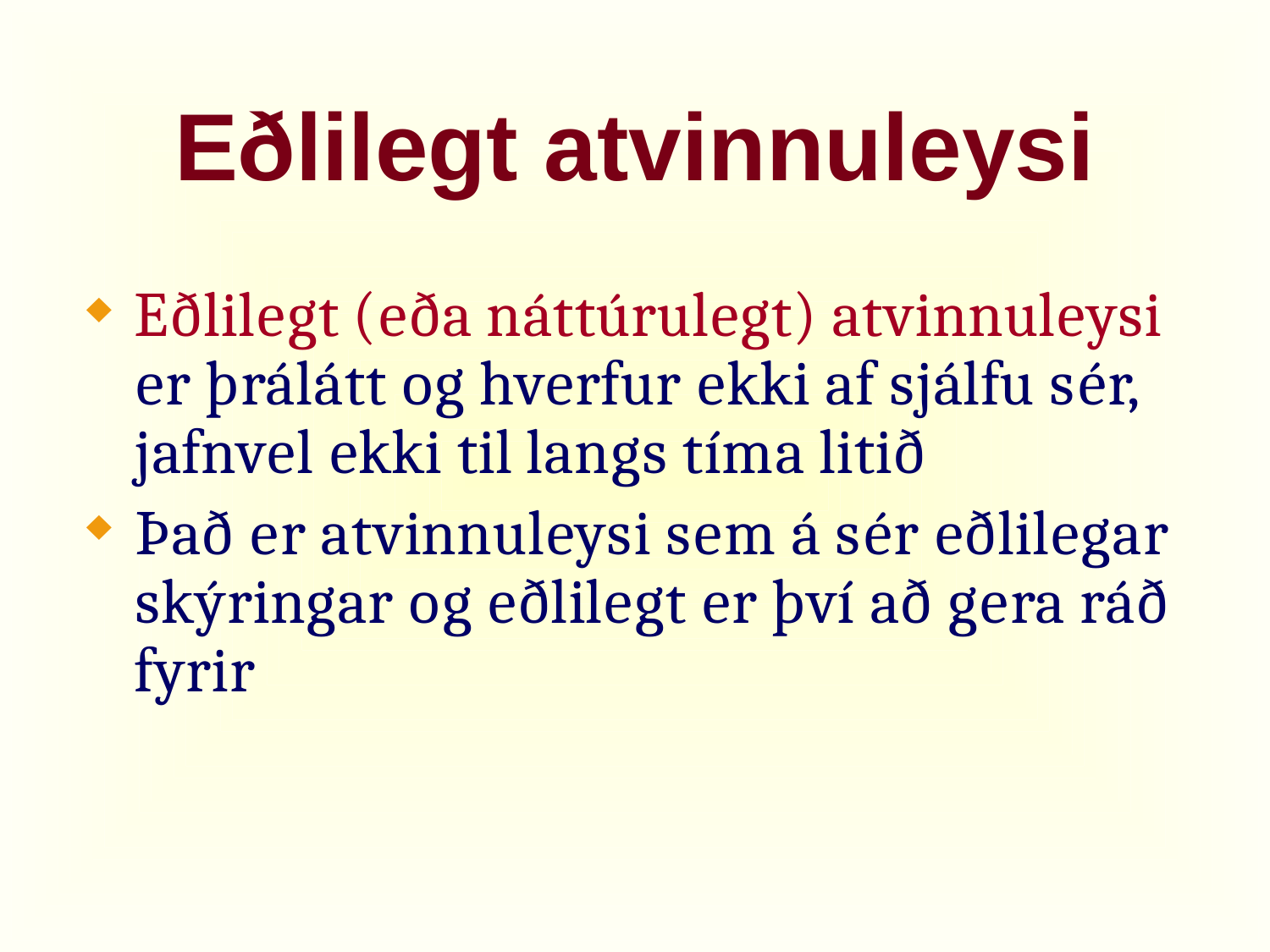

# Eðlilegt atvinnuleysi
Eðlilegt (eða náttúrulegt) atvinnuleysi er þrálátt og hverfur ekki af sjálfu sér, jafnvel ekki til langs tíma litið
Það er atvinnuleysi sem á sér eðlilegar skýringar og eðlilegt er því að gera ráð fyrir